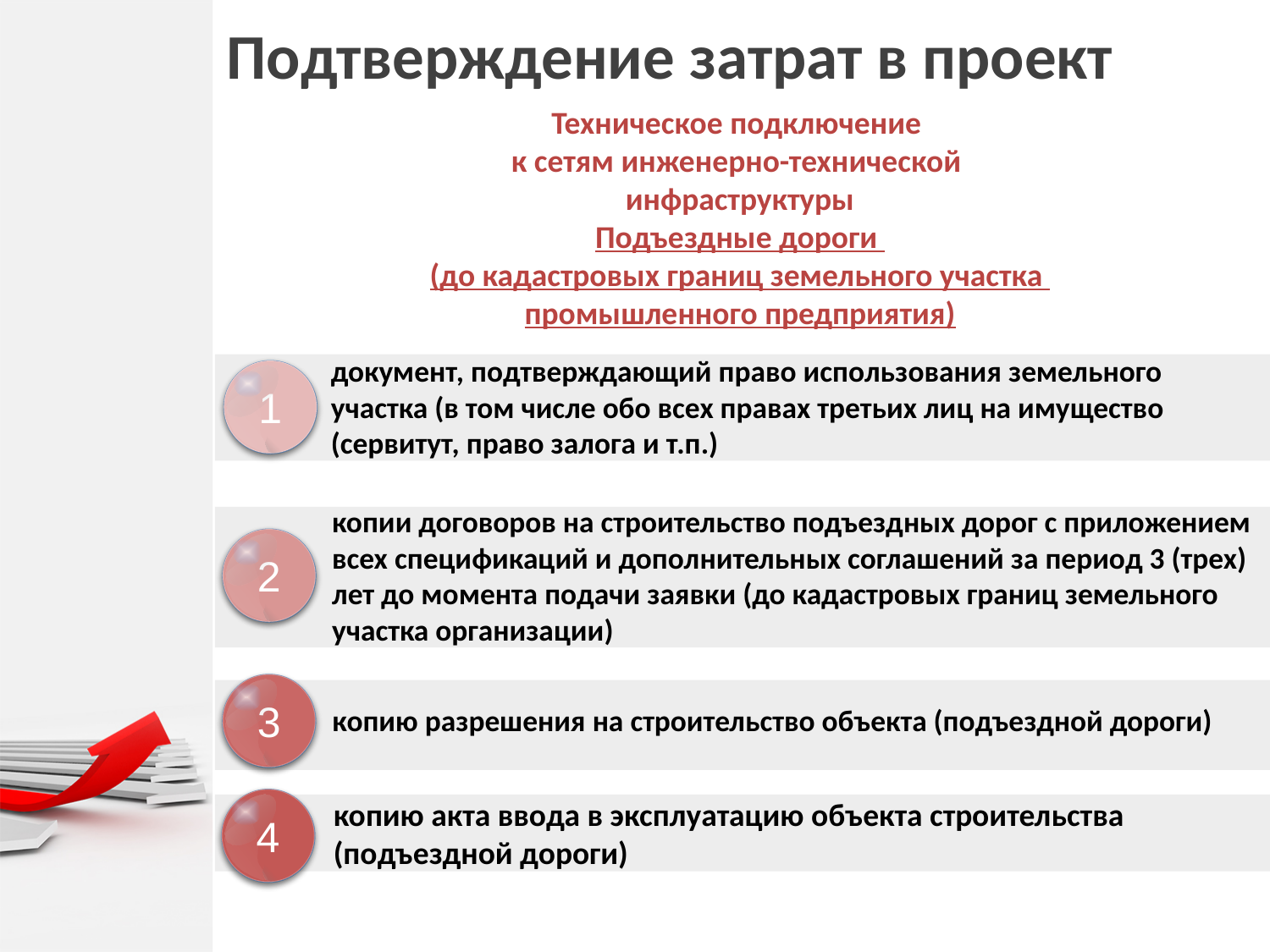

# Подтверждение затрат в проект
Техническое подключение
к сетям инженерно-технической
инфраструктуры
Подъездные дороги
(до кадастровых границ земельного участка
промышленного предприятия)
документ, подтверждающий право использования земельного участка (в том числе обо всех правах третьих лиц на имущество (сервитут, право залога и т.п.)

1

A
копии договоров на строительство подъездных дорог с приложением всех спецификаций и дополнительных соглашений за период 3 (трех) лет до момента подачи заявки (до кадастровых границ земельного участка организации)

2

B
3

C

копию разрешения на строительство объекта (подъездной дороги)
копию акта ввода в эксплуатацию объекта строительства (подъездной дороги)
4

D